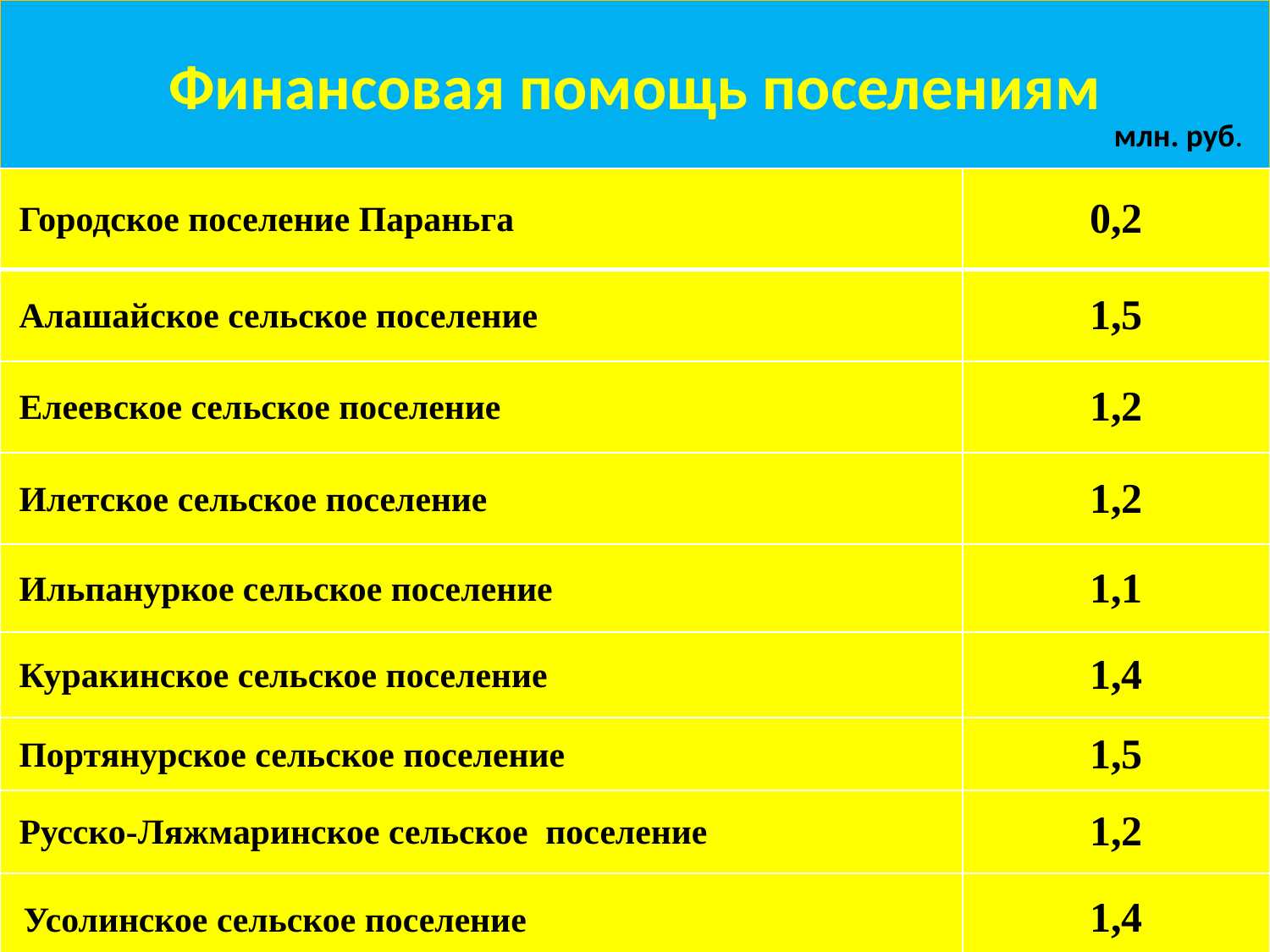

# Финансовая помощь поселениям
млн. руб.
| Городское поселение Параньга | 0,2 |
| --- | --- |
| Алашайское сельское поселение | 1,5 |
| Елеевское сельское поселение | 1,2 |
| Илетское сельское поселение | 1,2 |
| Ильпануркое сельское поселение | 1,1 |
| Куракинское сельское поселение | 1,4 |
| Портянурское сельское поселение | 1,5 |
| Русско-Ляжмаринское сельское поселение | 1,2 |
| Усолинское сельское поселение | 1,4 |